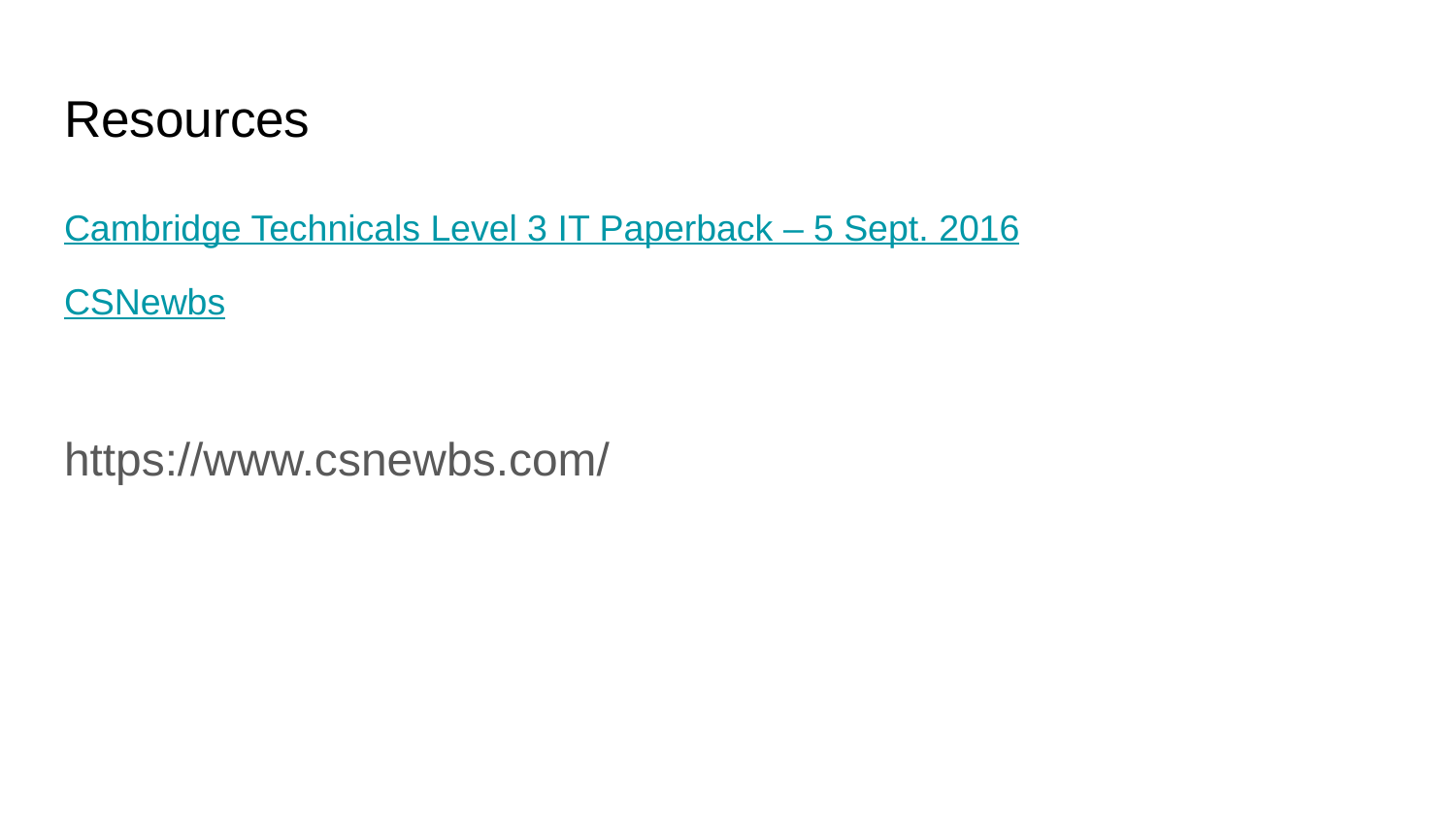

# Resources
Cambridge Technicals Level 3 IT Paperback – 5 Sept. 2016
CSNewbs

https://www.csnewbs.com/